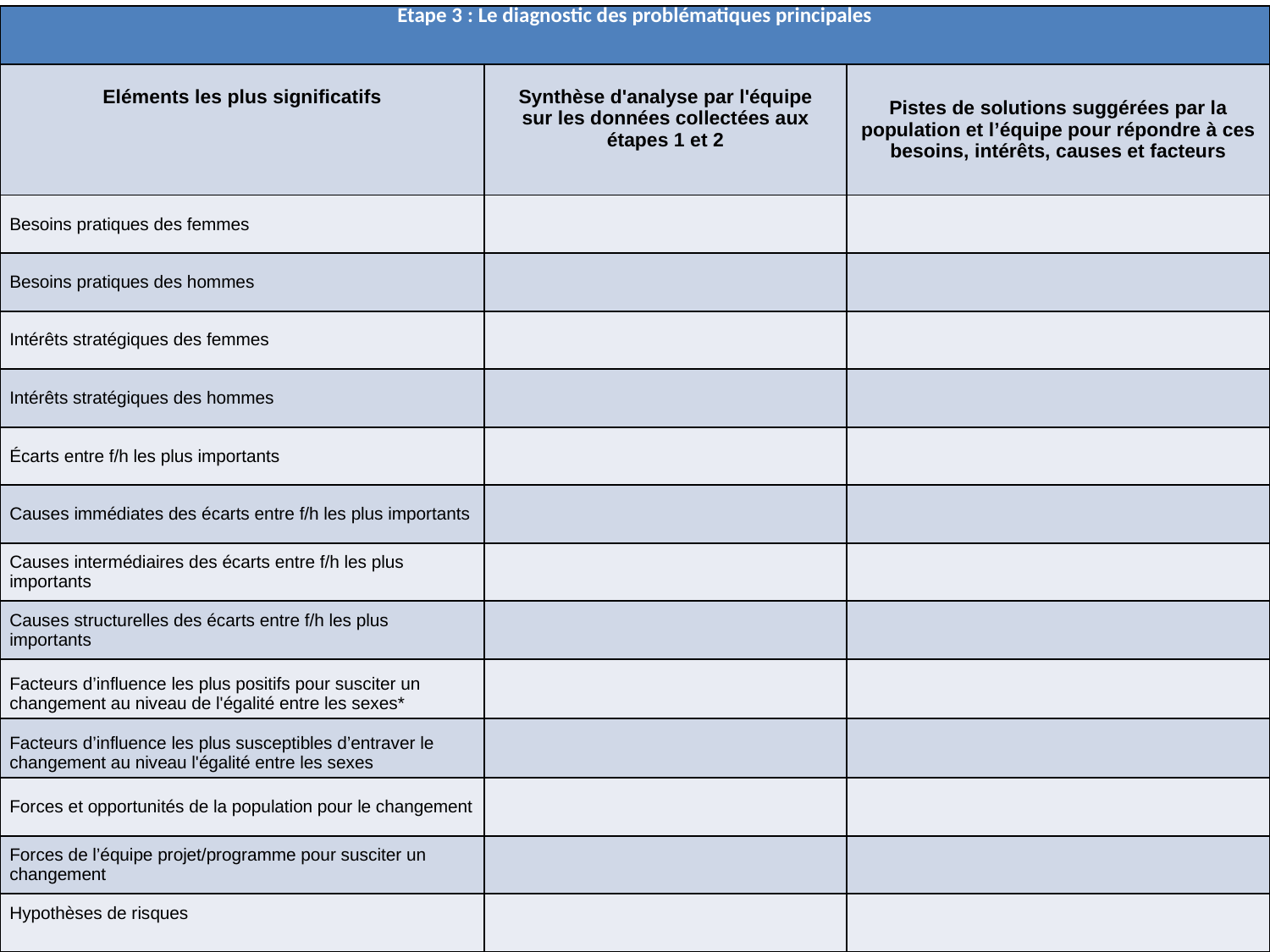

| Etape 3 : Le diagnostic des problématiques principales |  |  |
| --- | --- | --- |
| Eléments les plus significatifs | Synthèse d'analyse par l'équipe sur les données collectées aux étapes 1 et 2 | Pistes de solutions suggérées par la population et l’équipe pour répondre à ces besoins, intérêts, causes et facteurs |
| Besoins pratiques des femmes |  |  |
| Besoins pratiques des hommes |  |  |
| Intérêts stratégiques des femmes |  |  |
| Intérêts stratégiques des hommes |  |  |
| Écarts entre f/h les plus importants |  |  |
| Causes immédiates des écarts entre f/h les plus importants |  |  |
| Causes intermédiaires des écarts entre f/h les plus importants |  |  |
| Causes structurelles des écarts entre f/h les plus importants |  |  |
| Facteurs d’influence les plus positifs pour susciter un changement au niveau de l'égalité entre les sexes\* |  |  |
| Facteurs d’influence les plus susceptibles d’entraver le changement au niveau l'égalité entre les sexes |  |  |
| Forces et opportunités de la population pour le changement |  |  |
| Forces de l’équipe projet/programme pour susciter un changement |  |  |
| Hypothèses de risques |  |  |